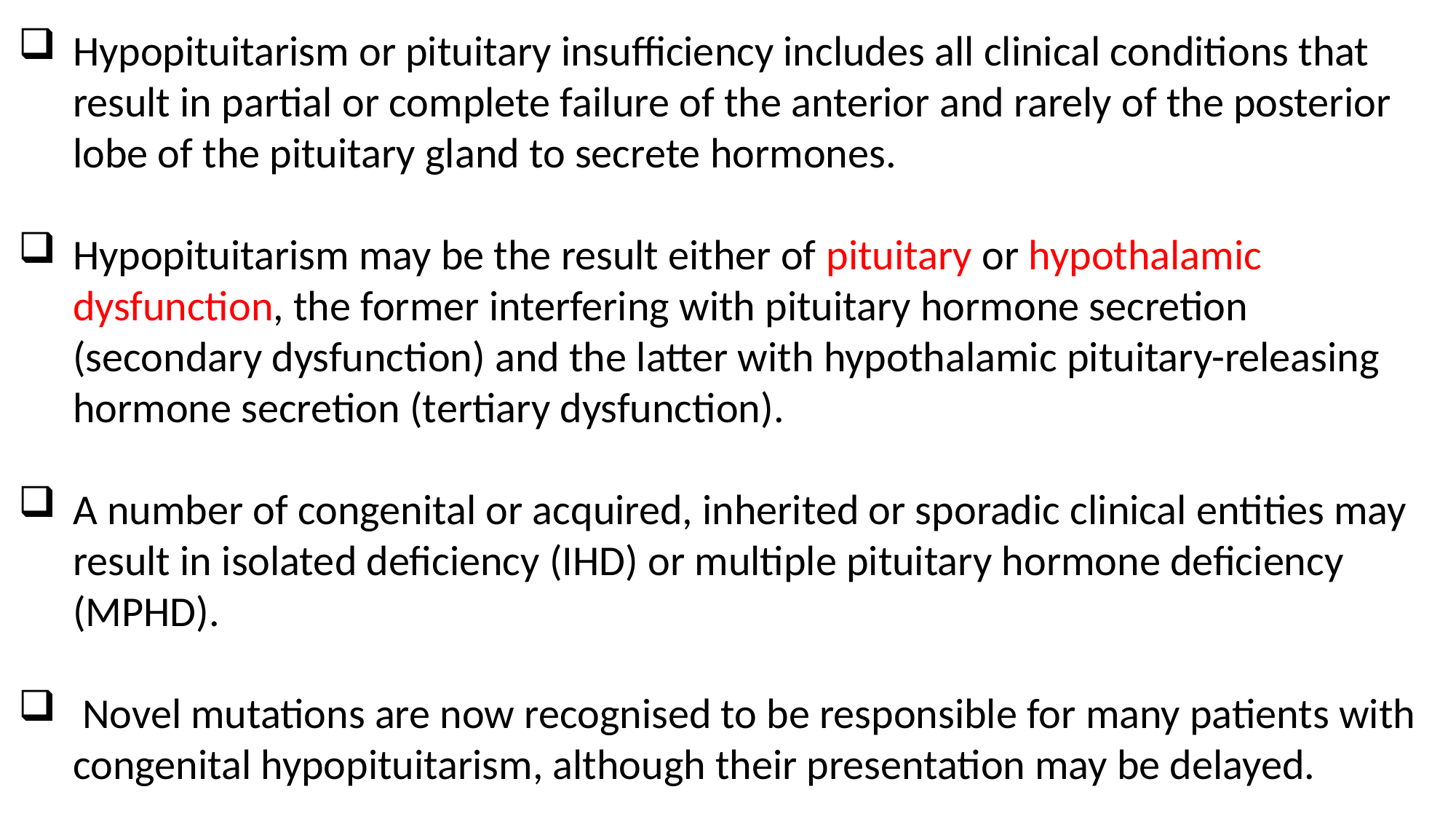

Hypopituitarism or pituitary insufficiency includes all clinical conditions that result in partial or complete failure of the anterior and rarely of the posterior lobe of the pituitary gland to secrete hormones.

Hypopituitarism may be the result either of pituitary or hypothalamic dysfunction, the former interfering with pituitary hormone secretion (secondary dysfunction) and the latter with hypothalamic pituitary-releasing hormone secretion (tertiary dysfunction).

A number of congenital or acquired, inherited or sporadic clinical entities may result in isolated deficiency (IHD) or multiple pituitary hormone deficiency (MPHD).

 Novel mutations are now recognised to be responsible for many patients with congenital hypopituitarism, although their presentation may be delayed.